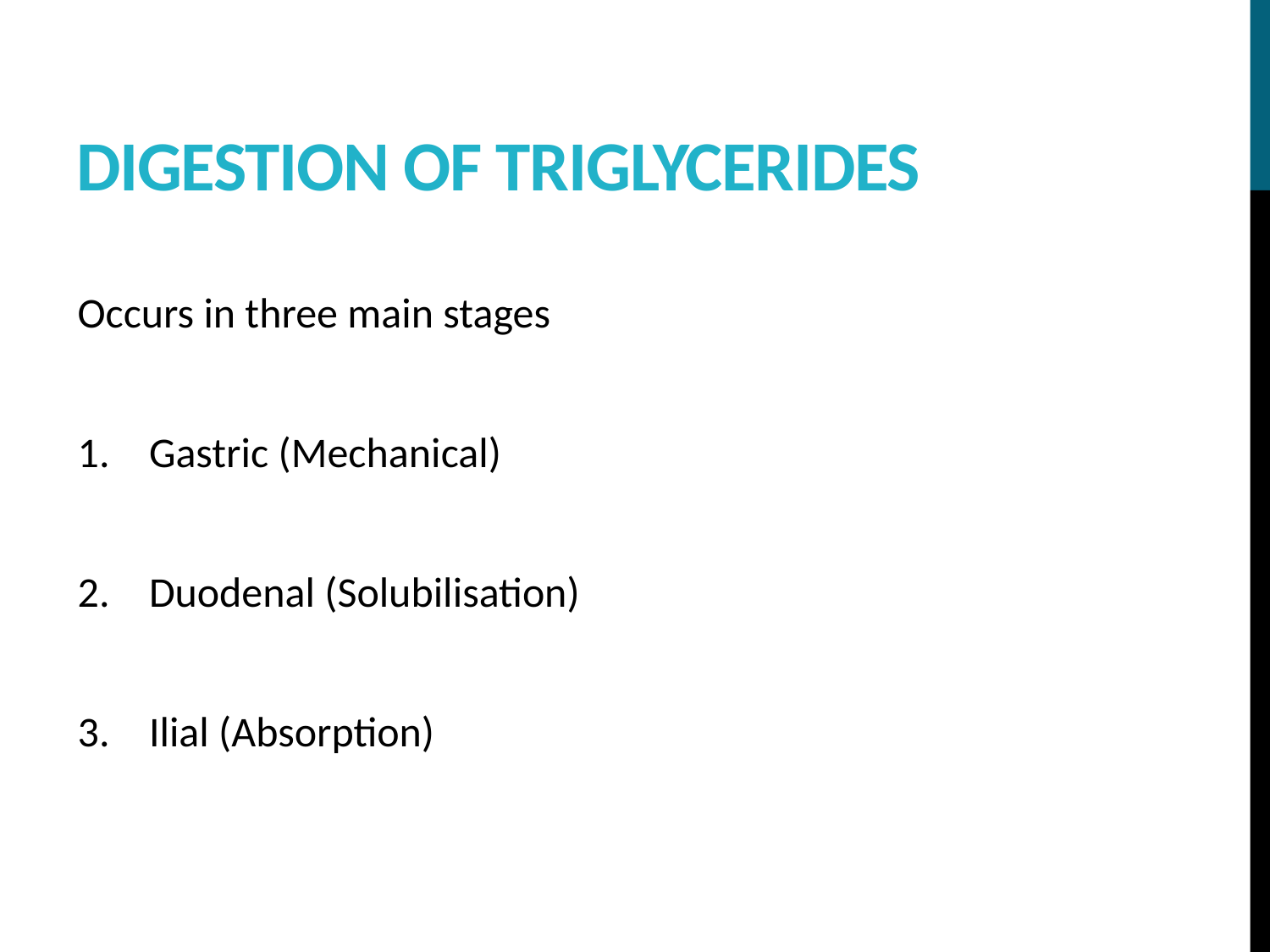

# Digestion of triglycerides
Occurs in three main stages

Gastric (Mechanical)

Duodenal (Solubilisation)

Ilial (Absorption)